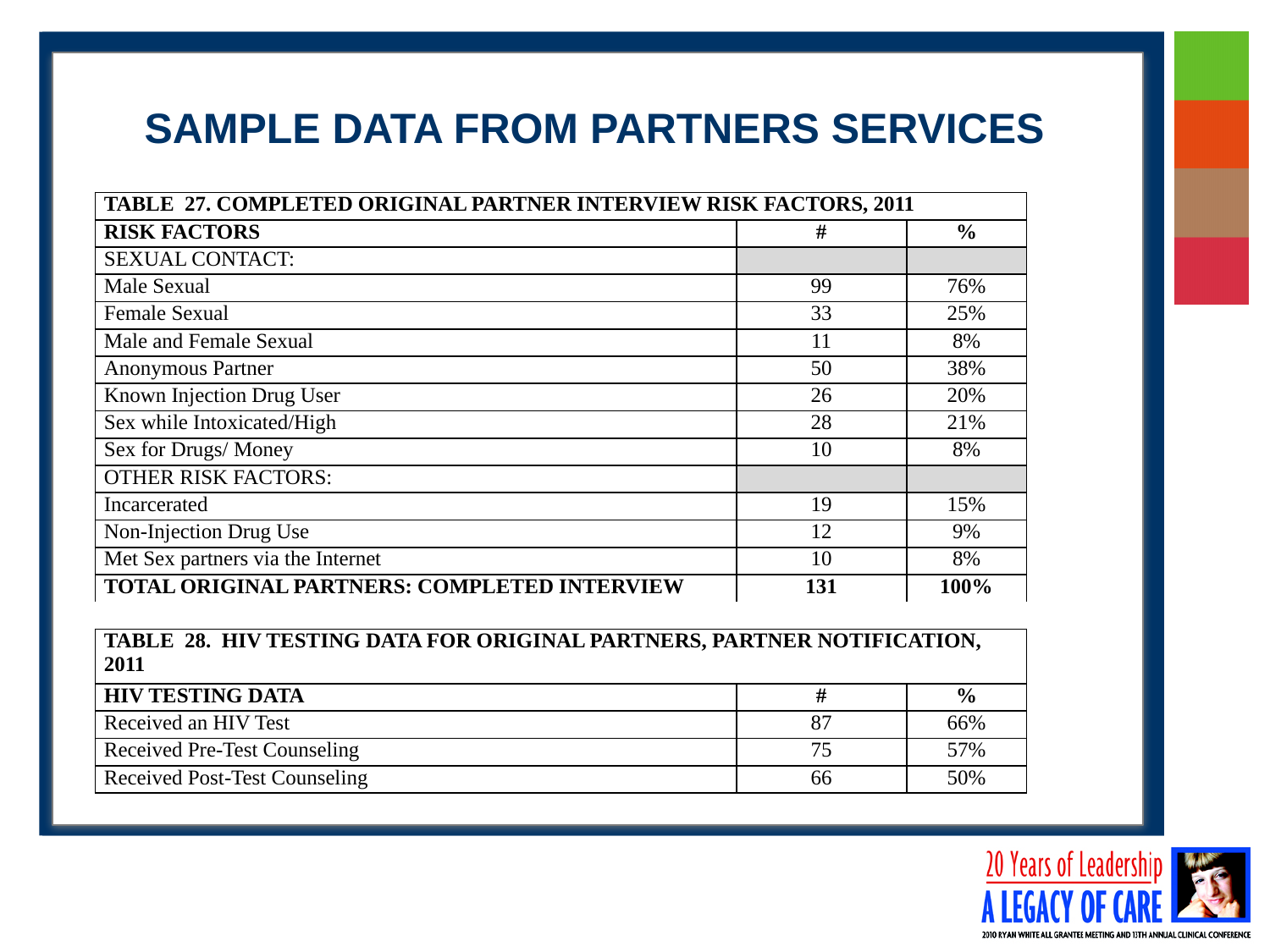

SAMPLE DATA FROM PARTNERS SERVICES
| TABLE 27. COMPLETED ORIGINAL PARTNER INTERVIEW RISK FACTORS, 2011 |  |  |
| --- | --- | --- |
| RISK FACTORS | # | % |
| SEXUAL CONTACT: |  |  |
| Male Sexual | 99 | 76% |
| Female Sexual | 33 | 25% |
| Male and Female Sexual | 11 | 8% |
| Anonymous Partner | 50 | 38% |
| Known Injection Drug User | 26 | 20% |
| Sex while Intoxicated/High | 28 | 21% |
| Sex for Drugs/ Money | 10 | 8% |
| OTHER RISK FACTORS: |  |  |
| Incarcerated | 19 | 15% |
| Non-Injection Drug Use | 12 | 9% |
| Met Sex partners via the Internet | 10 | 8% |
| TOTAL ORIGINAL PARTNERS: COMPLETED INTERVIEW | 131 | 100% |
|  |  |  |
| TABLE 28. HIV TESTING DATA FOR ORIGINAL PARTNERS, PARTNER NOTIFICATION, 2011 |  |  |
| HIV TESTING DATA | # | % |
| Received an HIV Test | 87 | 66% |
| Received Pre-Test Counseling | 75 | 57% |
| Received Post-Test Counseling | 66 | 50% |